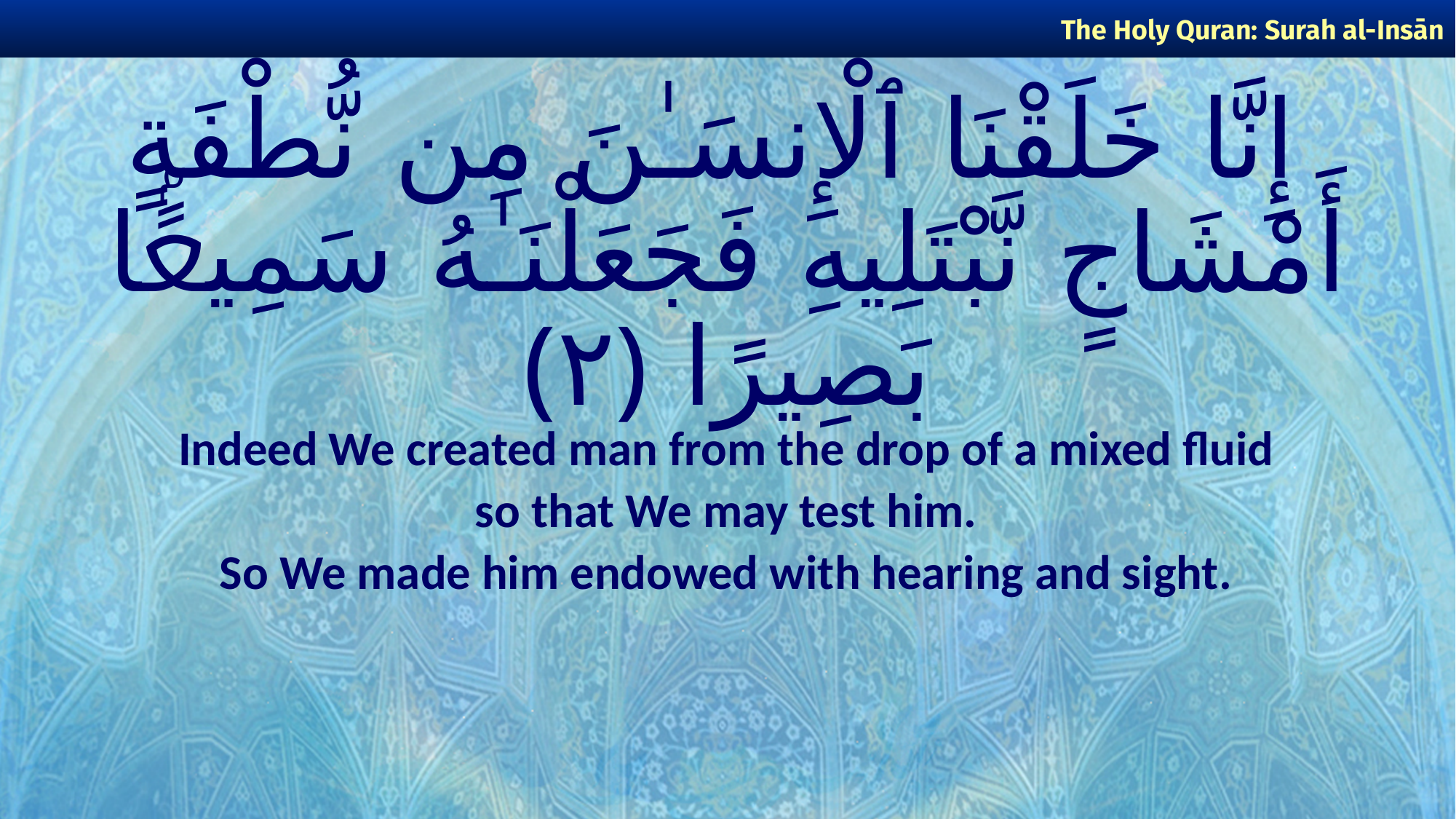

The Holy Quran: Surah al-Insān
# إِنَّا خَلَقْنَا ٱلْإِنسَـٰنَ مِن نُّطْفَةٍ أَمْشَاجٍ نَّبْتَلِيهِ فَجَعَلْنَـٰهُ سَمِيعًۢا بَصِيرًا ﴿٢﴾
Indeed We created man from the drop of a mixed fluid
so that We may test him.
So We made him endowed with hearing and sight.